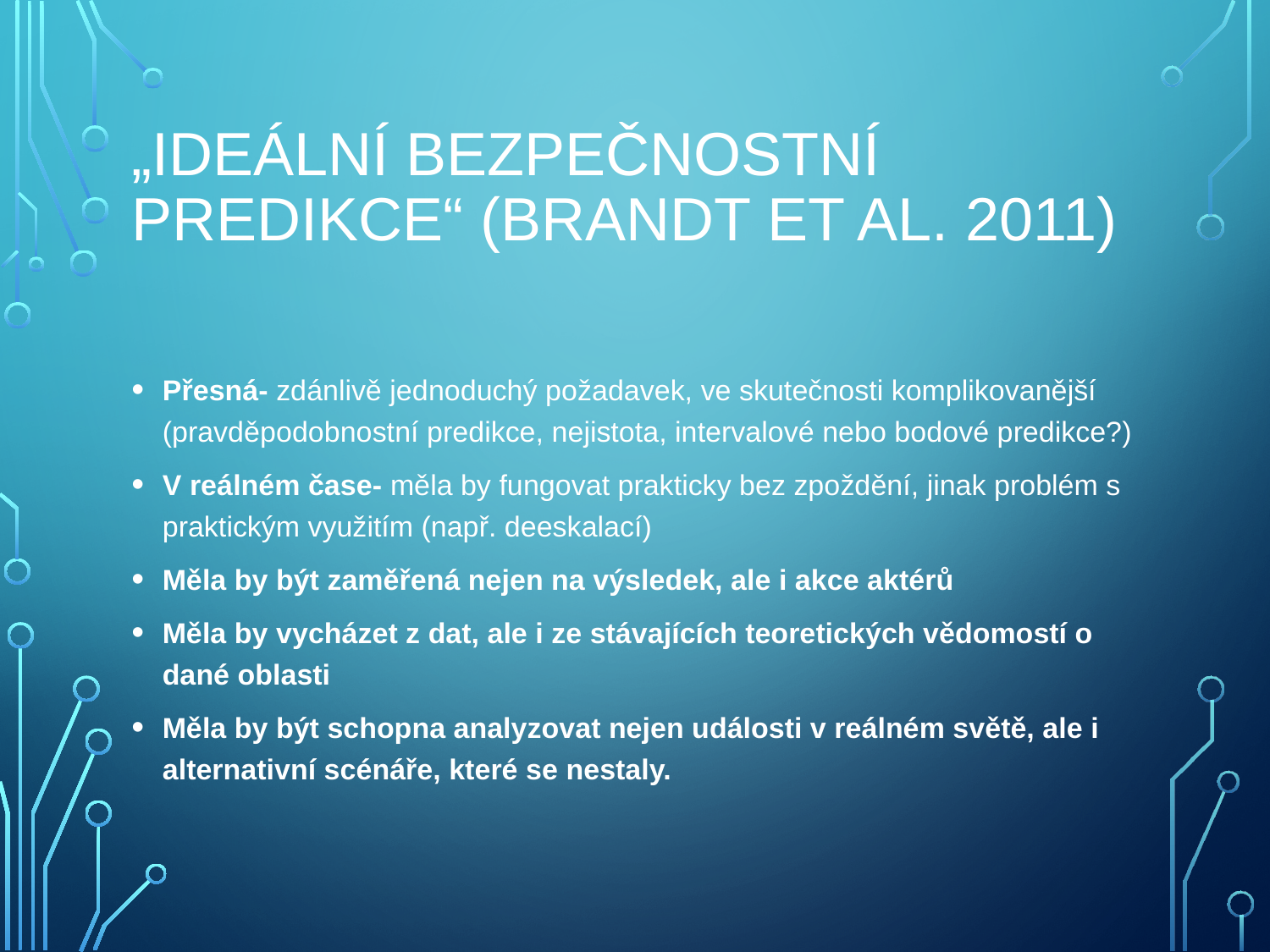

# „Ideální bezpečnostní predikce“ (Brandt et al. 2011)

Přesná- zdánlivě jednoduchý požadavek, ve skutečnosti komplikovanější (pravděpodobnostní predikce, nejistota, intervalové nebo bodové predikce?)
V reálném čase- měla by fungovat prakticky bez zpoždění, jinak problém s praktickým využitím (např. deeskalací)
Měla by být zaměřená nejen na výsledek, ale i akce aktérů
Měla by vycházet z dat, ale i ze stávajících teoretických vědomostí o dané oblasti
Měla by být schopna analyzovat nejen události v reálném světě, ale i alternativní scénáře, které se nestaly.